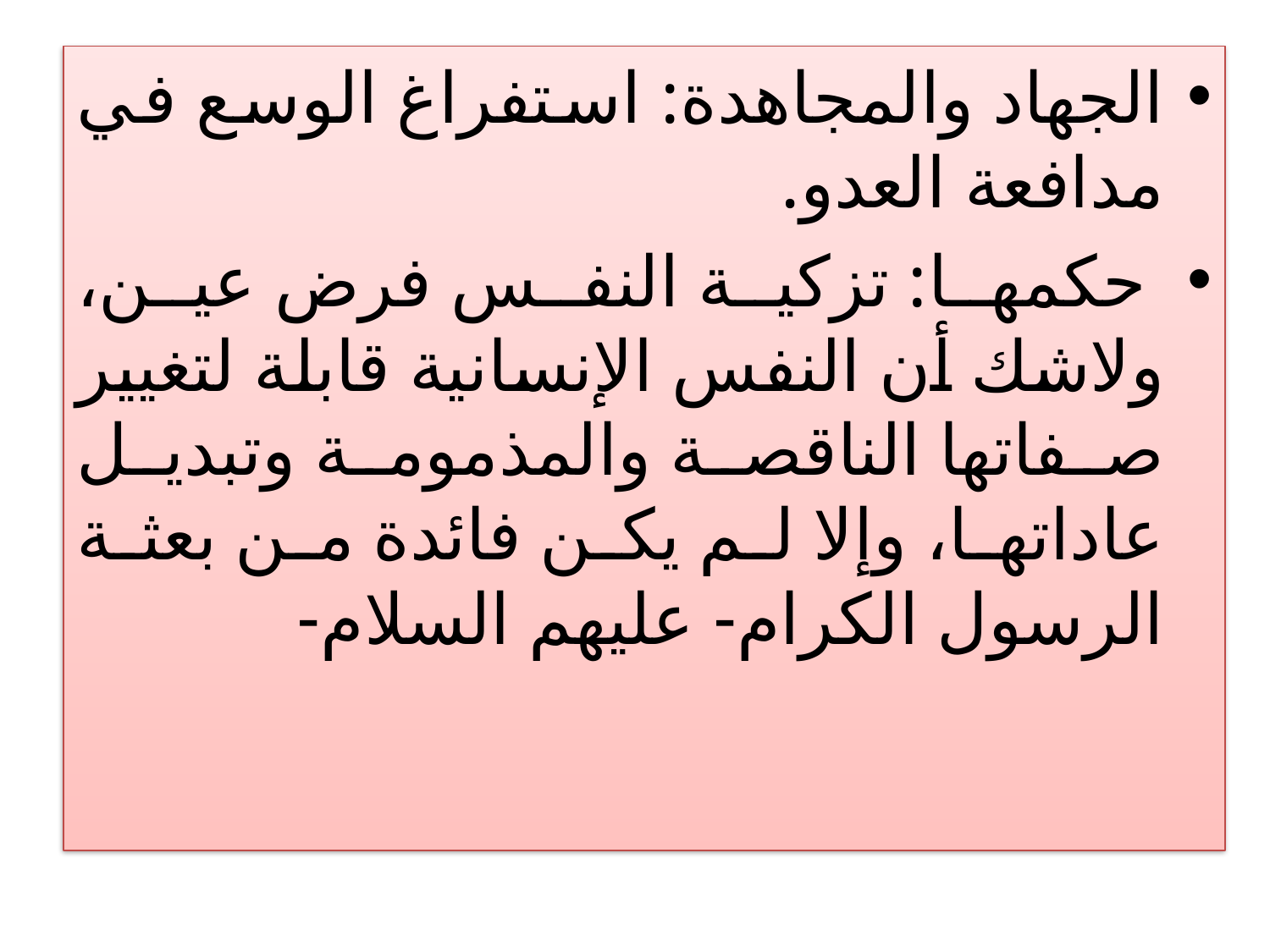

#
الجهاد والمجاهدة: استفراغ الوسع في مدافعة العدو.
 حكمها: تزكية النفس فرض عين، ولاشك أن النفس الإنسانية قابلة لتغيير صفاتها الناقصة والمذمومة وتبديل عاداتها، وإلا لم يكن فائدة من بعثة الرسول الكرام- عليهم السلام-